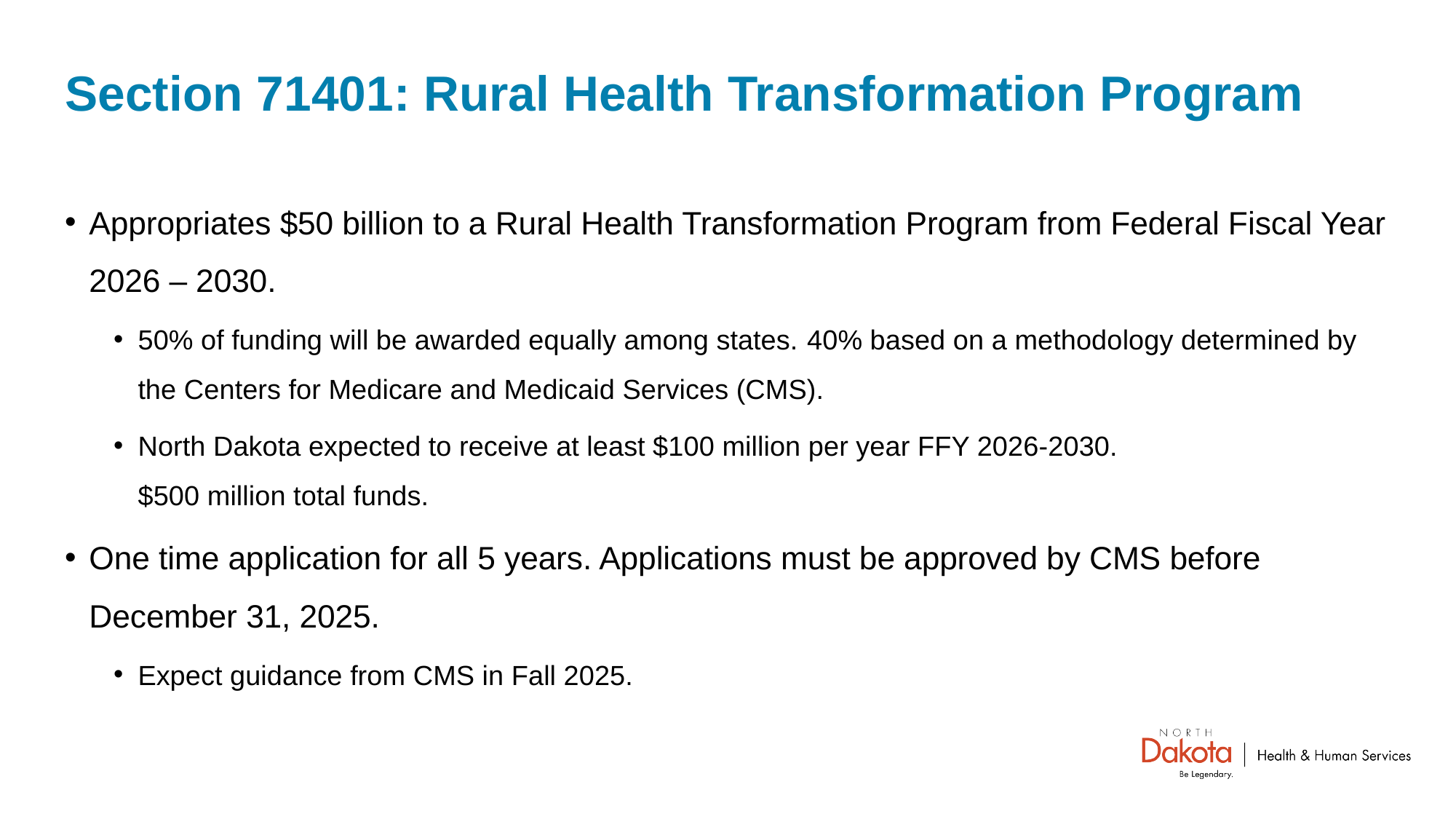

# Section 71401: Rural Health Transformation Program
Appropriates $50 billion to a Rural Health Transformation Program from Federal Fiscal Year 2026 – 2030.
50% of funding will be awarded equally among states. 40% based on a methodology determined by the Centers for Medicare and Medicaid Services (CMS).
North Dakota expected to receive at least $100 million per year FFY 2026-2030.
$500 million total funds.
One time application for all 5 years. Applications must be approved by CMS before December 31, 2025.
Expect guidance from CMS in Fall 2025.